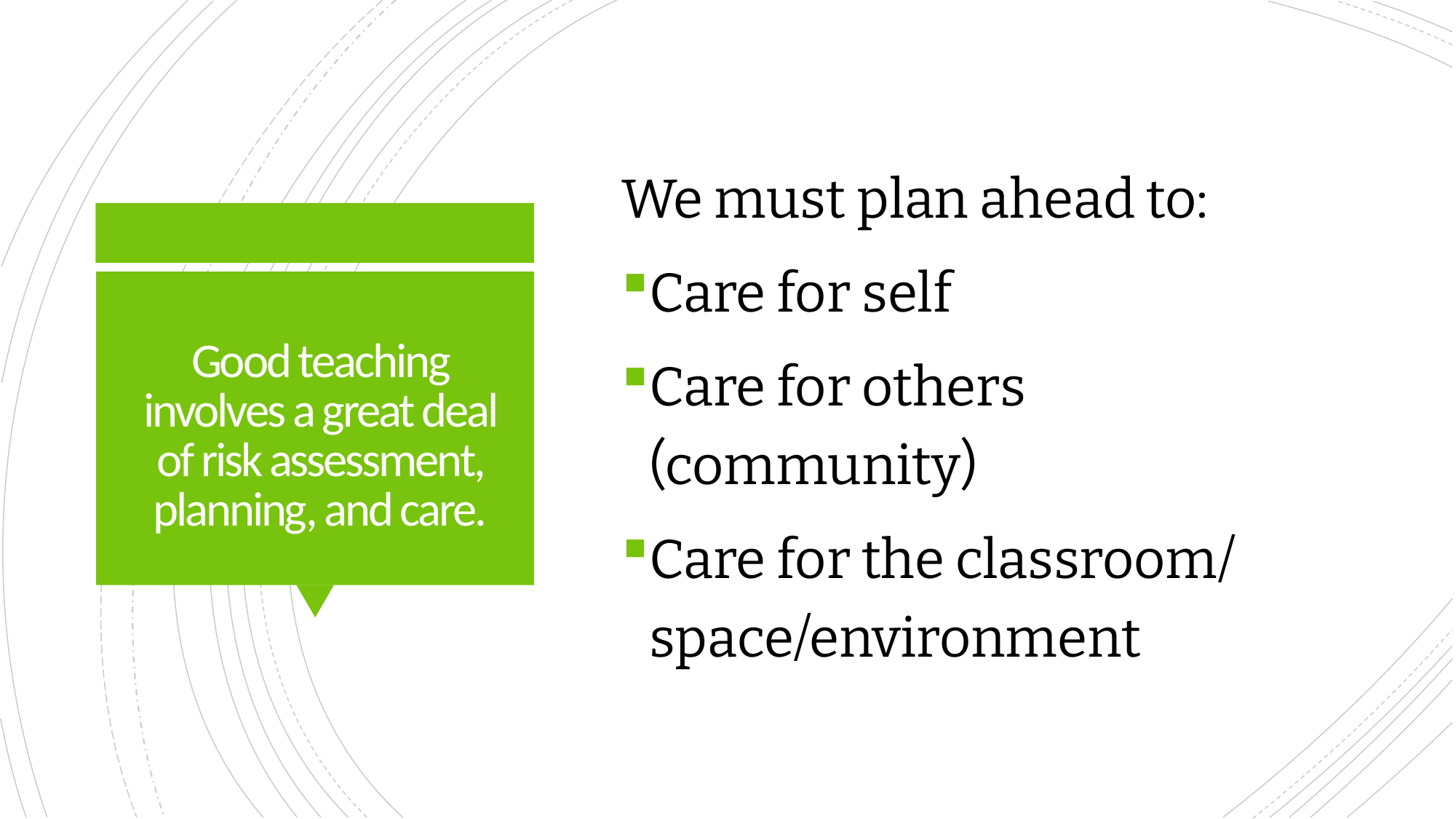

We must plan ahead to:
Care for self
Care for others (community)
Care for the classroom/ space/environment
# Good teaching involves a great deal of risk assessment, planning, and care.